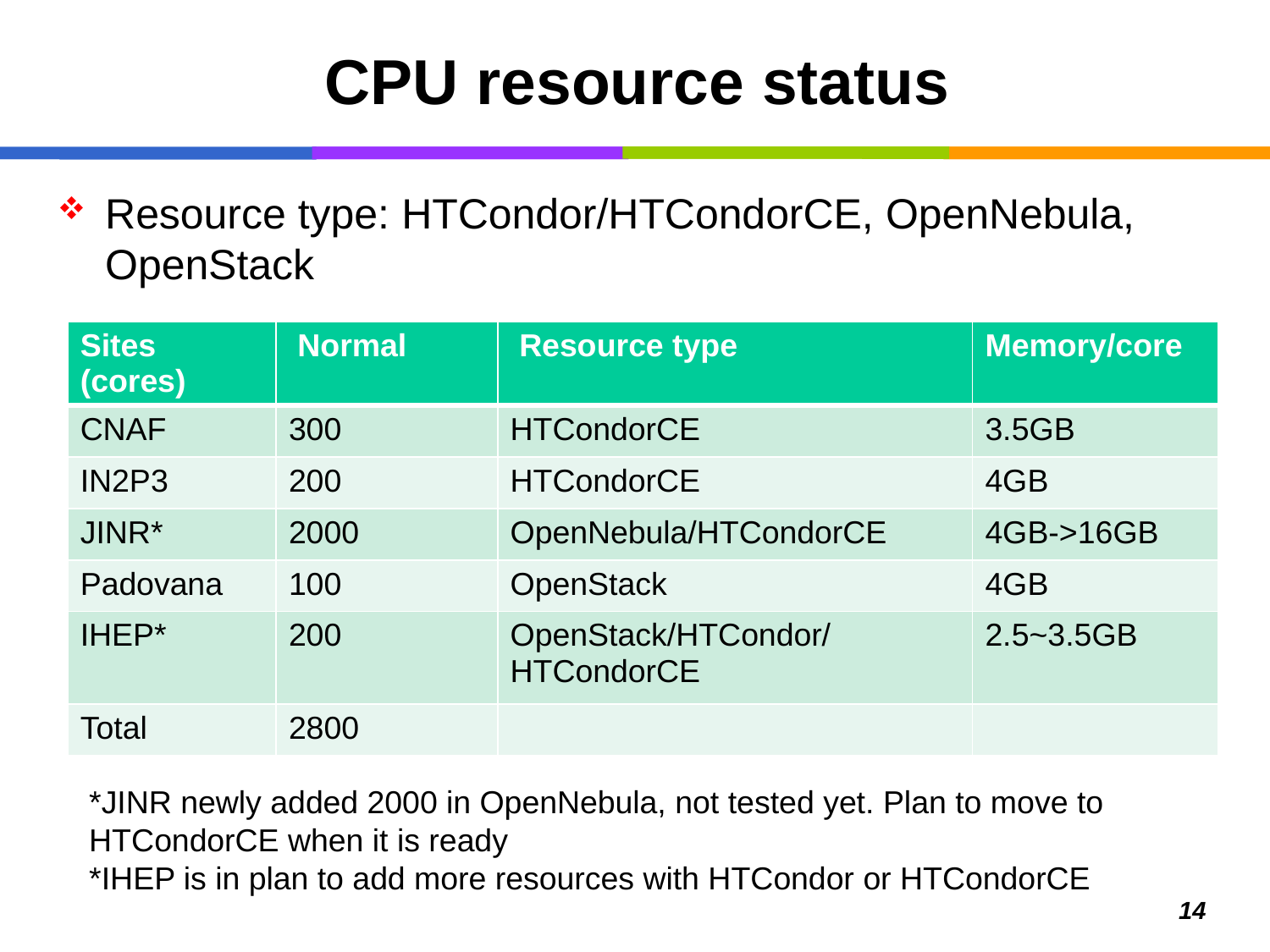

# CPU resource status
Resource type: HTCondor/HTCondorCE, OpenNebula, OpenStack

| Sites (cores) | Normal | Resource type | Memory/core |
| --- | --- | --- | --- |
| CNAF | 300 | HTCondorCE | 3.5GB |
| IN2P3 | 200 | HTCondorCE | 4GB |
| JINR\* | 2000 | OpenNebula/HTCondorCE | 4GB->16GB |
| Padovana | 100 | OpenStack | 4GB |
| IHEP\* | 200 | OpenStack/HTCondor/HTCondorCE | 2.5~3.5GB |
| Total | 2800 |  |  |
*JINR newly added 2000 in OpenNebula, not tested yet. Plan to move to HTCondorCE when it is ready
*IHEP is in plan to add more resources with HTCondor or HTCondorCE
14